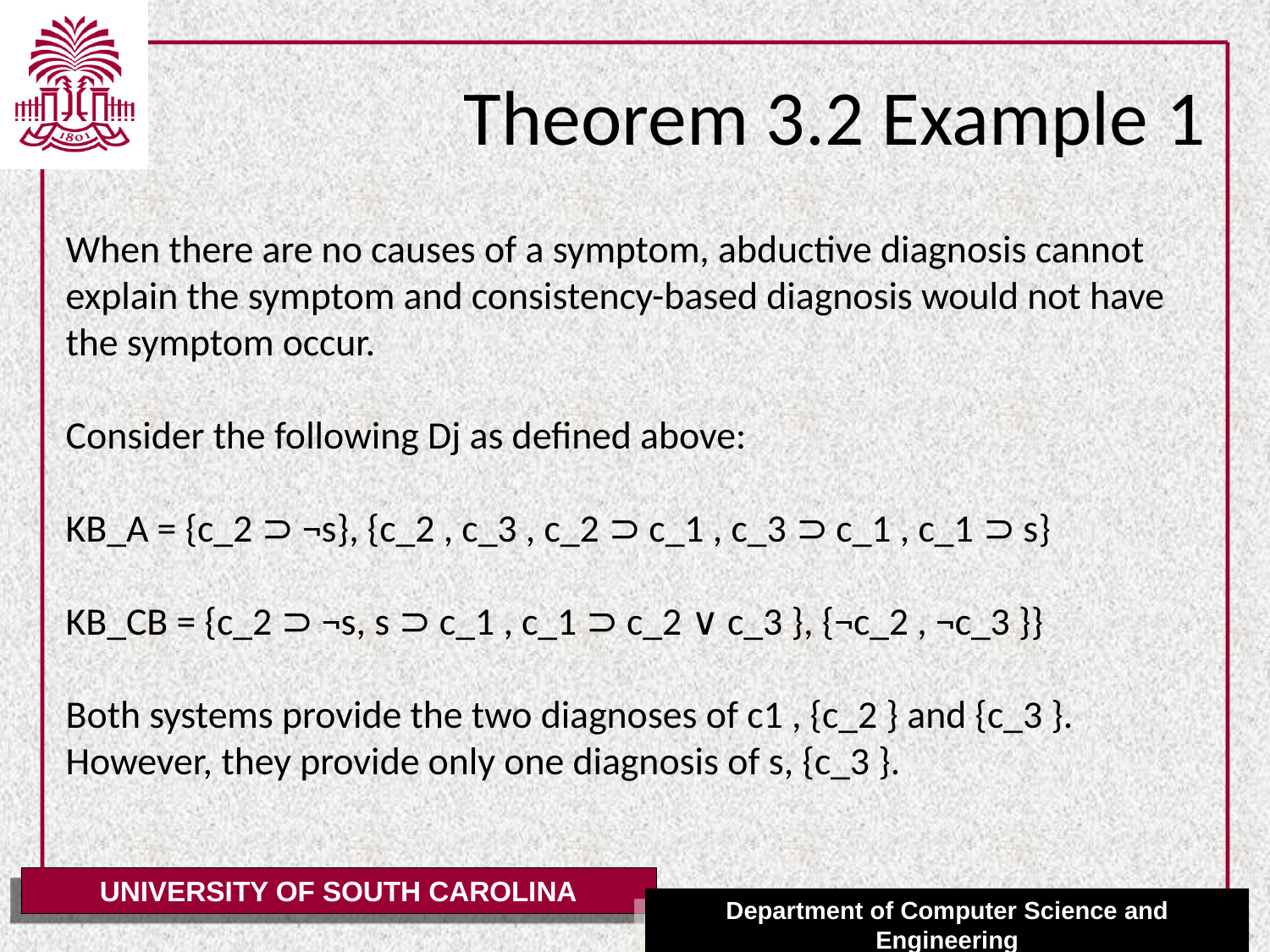

# Theorem 3.2 Example 1
When there are no causes of a symptom, abductive diagnosis cannot explain the symptom and consistency-based diagnosis would not have the symptom occur.

Consider the following Dj as defined above:

KB_A = {c_2 ⊃ ¬s}, {c_2 , c_3 , c_2 ⊃ c_1 , c_3 ⊃ c_1 , c_1 ⊃ s}

KB_CB = {c_2 ⊃ ¬s, s ⊃ c_1 , c_1 ⊃ c_2 ∨ c_3 }, {¬c_2 , ¬c_3 }}

Both systems provide the two diagnoses of c1 , {c_2 } and {c_3 }. However, they provide only one diagnosis of s, {c_3 }.